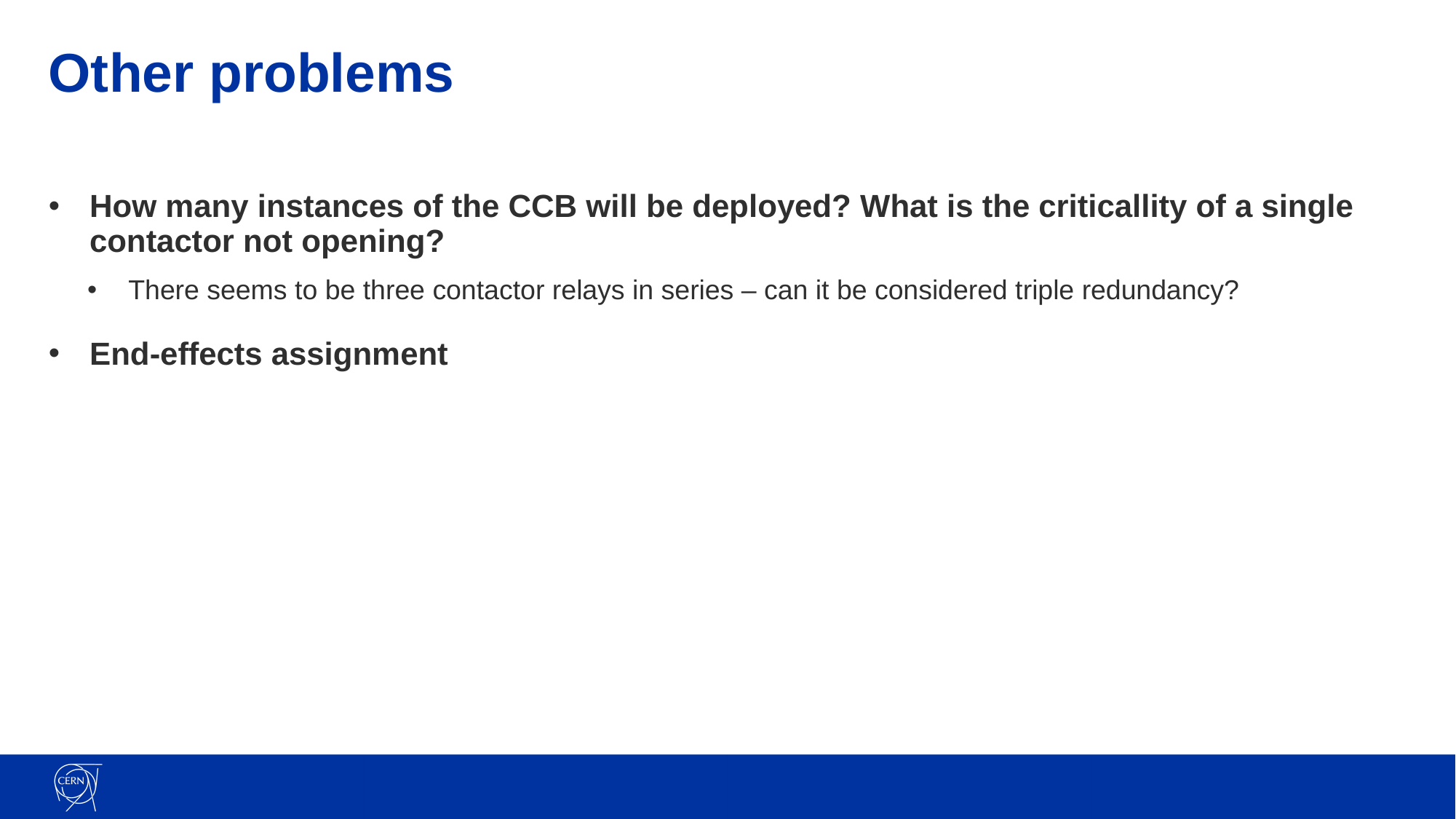

# Other problems
How many instances of the CCB will be deployed? What is the criticallity of a single contactor not opening?
There seems to be three contactor relays in series – can it be considered triple redundancy?
End-effects assignment